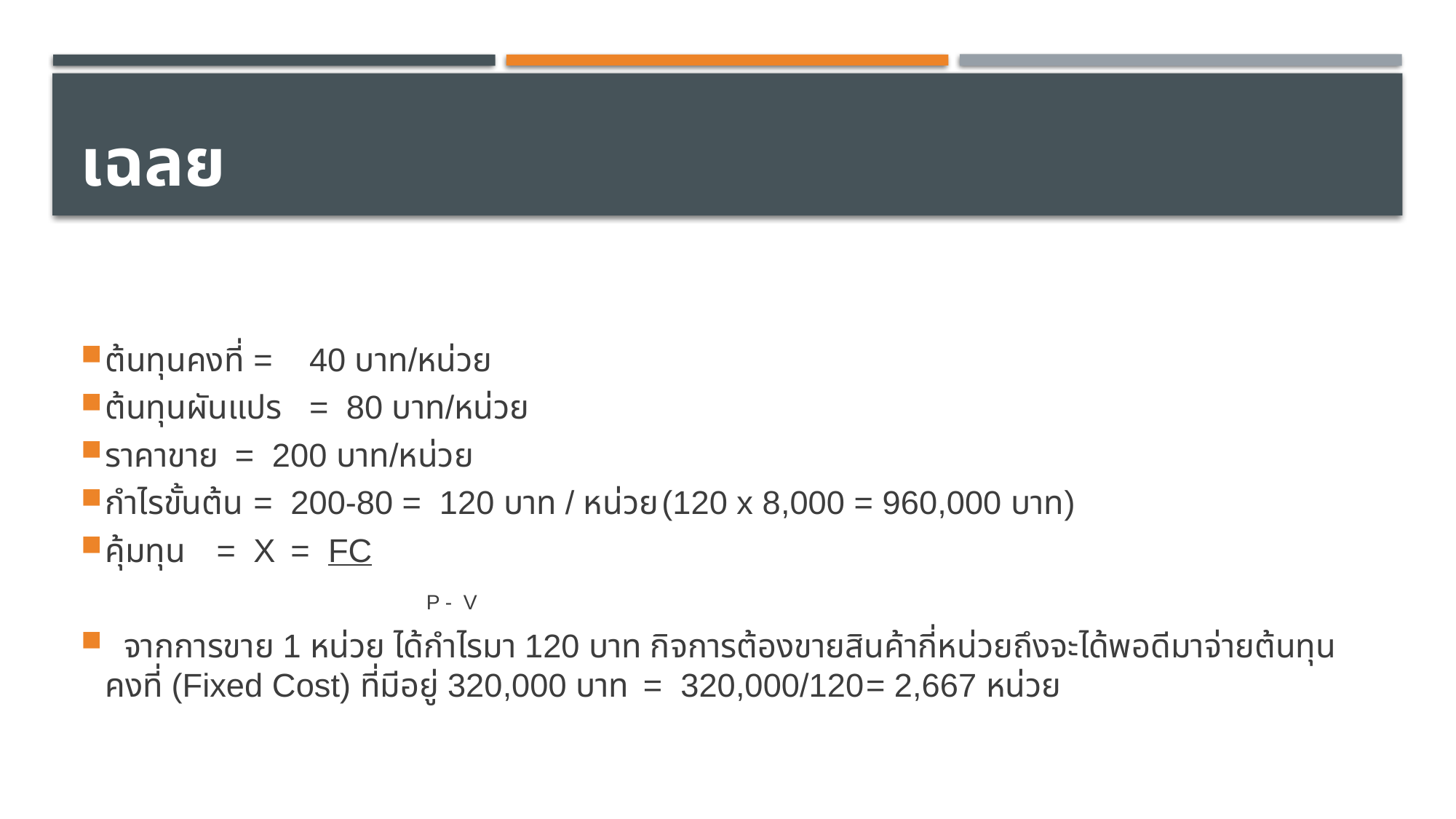

# เฉลย

ต้นทุนคงที่		=  	40 บาท/หน่วย
ต้นทุนผันแปร		=	80 บาท/หน่วย
ราคาขาย			=	200 บาท/หน่วย
กำไรขั้นต้น		= 	200-80		=  120 บาท / หน่วย	(120 x 8,000 = 960,000 บาท)
คุ้มทุน			=	X	=  FC
		                                    P -  V
	จากการขาย 1 หน่วย ได้กำไรมา 120 บาท กิจการต้องขายสินค้ากี่หน่วยถึงจะได้พอดีมาจ่ายต้นทุนคงที่ (Fixed Cost) ที่มีอยู่ 320,000 บาท 	=  320,000/120	= 2,667 หน่วย